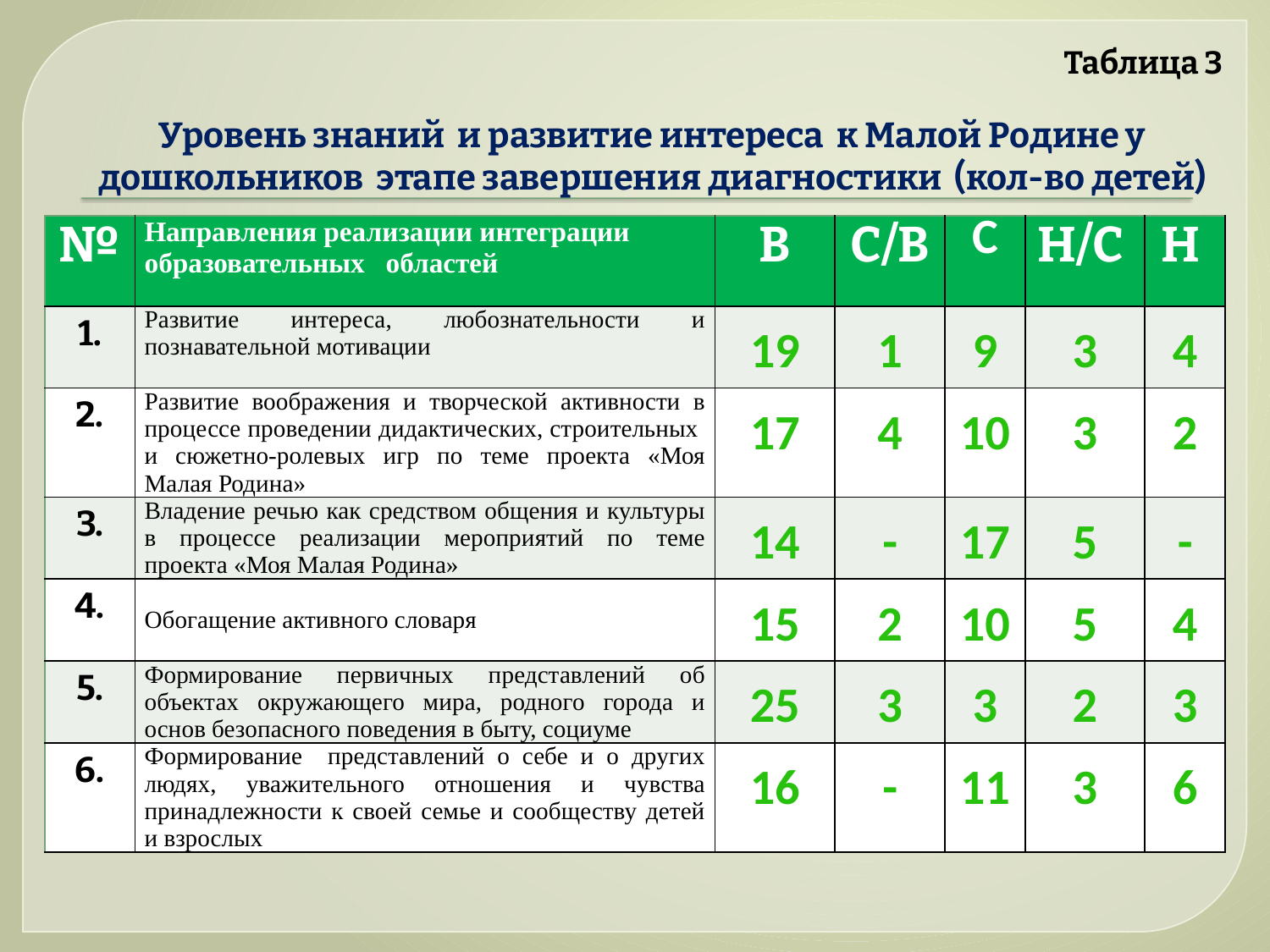

Таблица 3
Уровень знаний  и развитие интереса  к Малой Родине у дошкольников  этапе завершения диагностики  (кол-во детей)
| № | Направления реализации интеграции образовательных областей | В | С/В | С | Н/С | Н |
| --- | --- | --- | --- | --- | --- | --- |
| 1. | Развитие интереса, любознательности и познавательной мотивации | 19 | 1 | 9 | 3 | 4 |
| 2. | Развитие воображения и творческой активности в процессе проведении дидактических, строительных и сюжетно-ролевых игр по теме проекта «Моя Малая Родина» | 17 | 4 | 10 | 3 | 2 |
| 3. | Владение речью как средством общения и культуры в процессе реализации мероприятий по теме проекта «Моя Малая Родина» | 14 | - | 17 | 5 | - |
| 4. | Обогащение активного словаря | 15 | 2 | 10 | 5 | 4 |
| 5. | Формирование первичных представлений об объектах окружающего мира, родного города и основ безопасного поведения в быту, социуме | 25 | 3 | 3 | 2 | 3 |
| 6. | Формирование представлений о себе и о других людях, уважительного отношения и чувства принадлежности к своей семье и сообществу детей и взрослых | 16 | - | 11 | 3 | 6 |